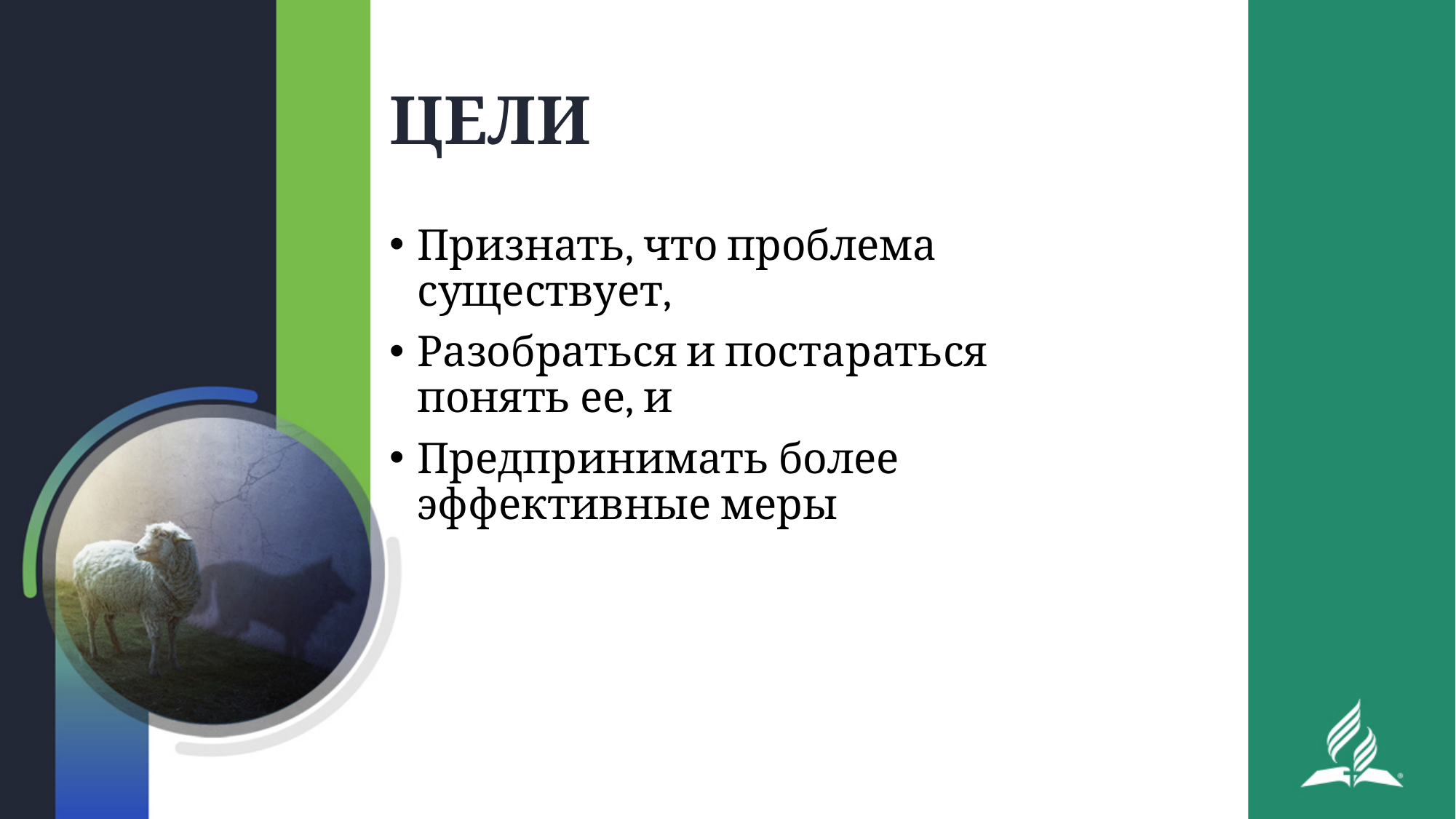

# ЦЕЛИ
Признать, что проблема существует,
Разобраться и постараться понять ее, и
Предпринимать более эффективные меры